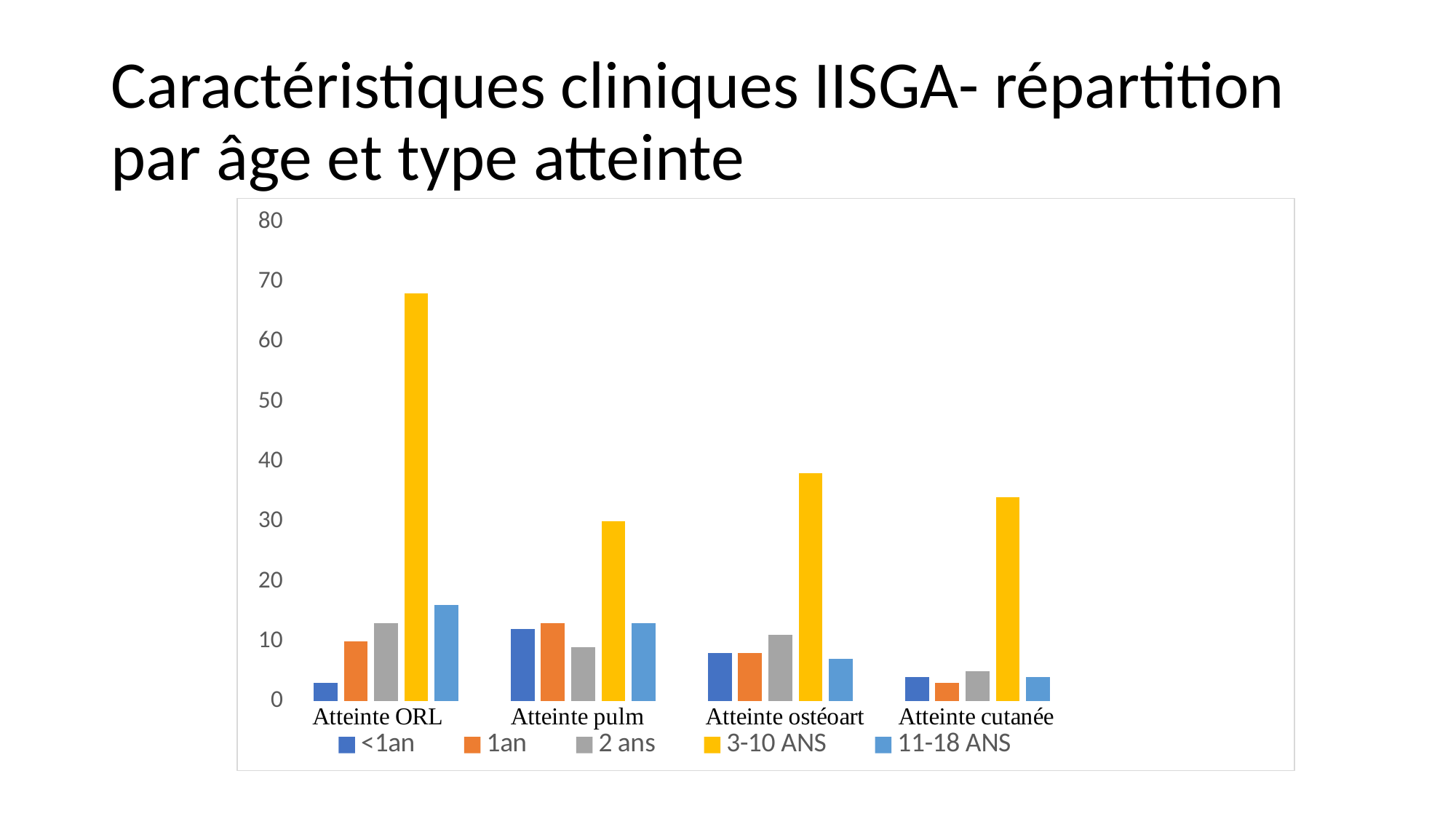

# Caractéristiques cliniques IISGA- répartition par âge et type atteinte

### Chart

| Category |  |  |  |  |  |
|---|---|---|---|---|---|